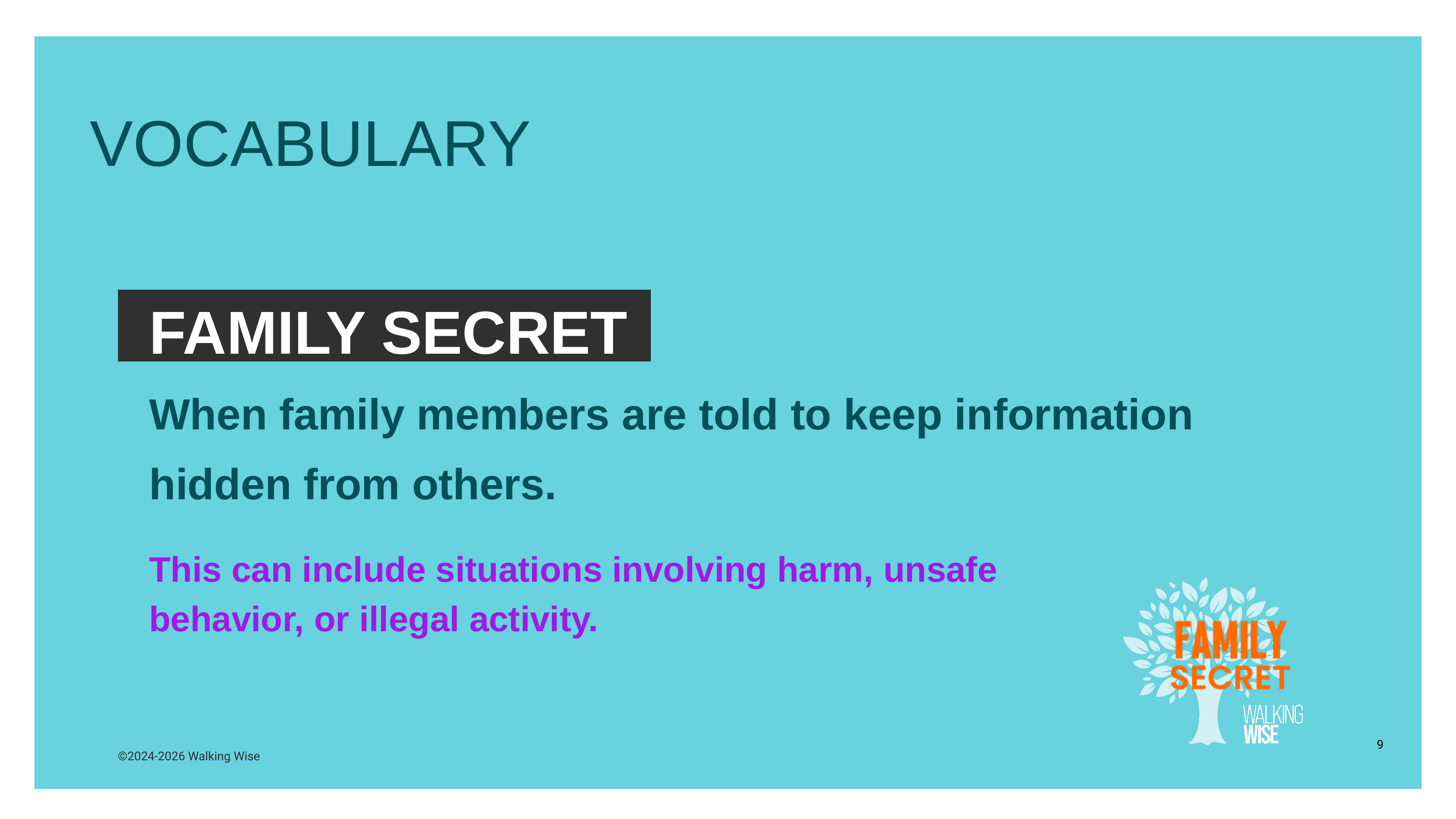

EDUCATON GUIDE
VOCABULARY
FAMILY SECRET

When family members are told to keep information hidden from others.

This can include situations involving harm, unsafe behavior, or illegal activity.

9
©2024-2026 Walking Wise
3